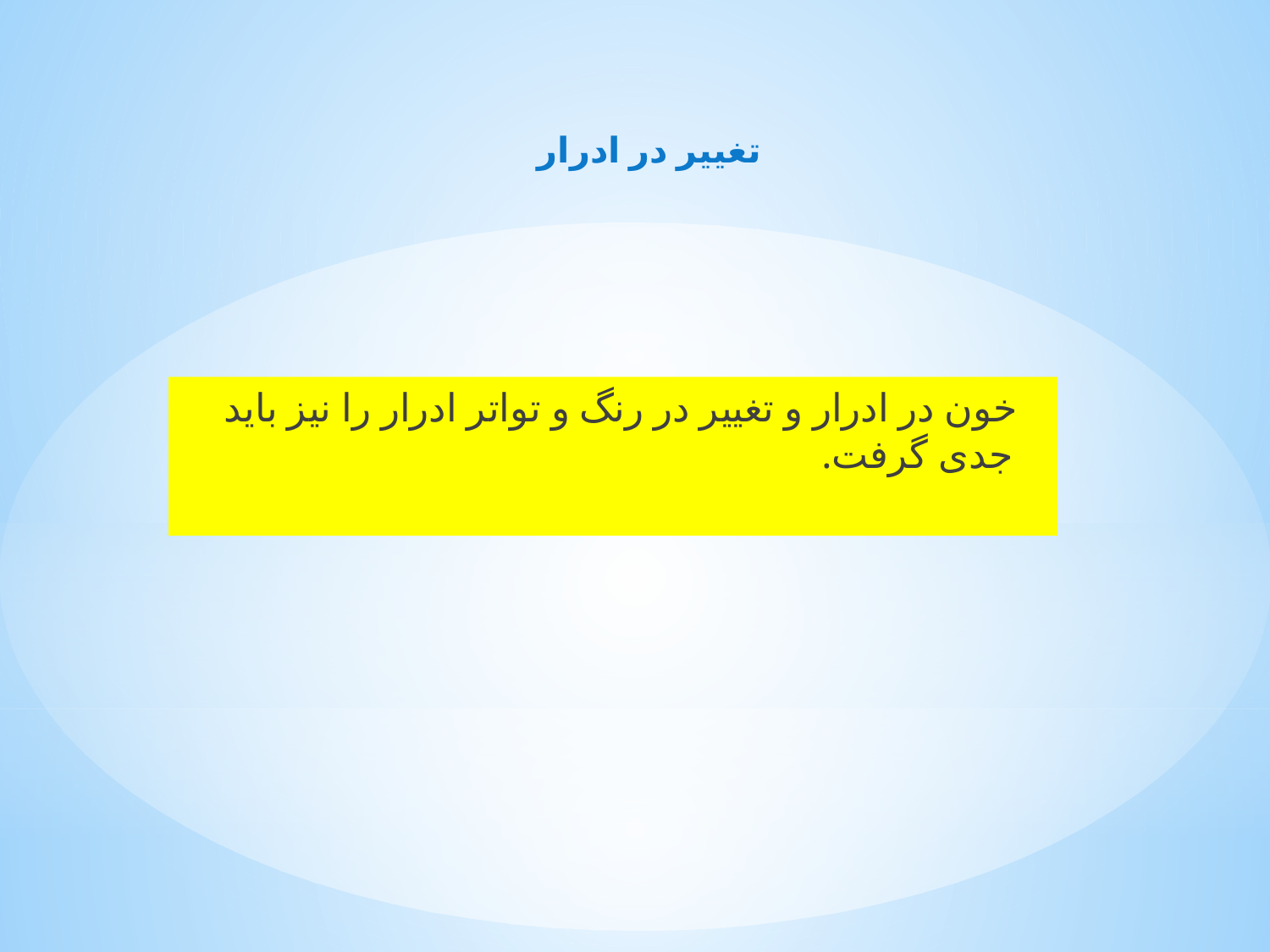

# تغییر در ادرار
  خون در ادرار و تغییر در رنگ و تواتر ادرار را نیز باید جدی گرفت.